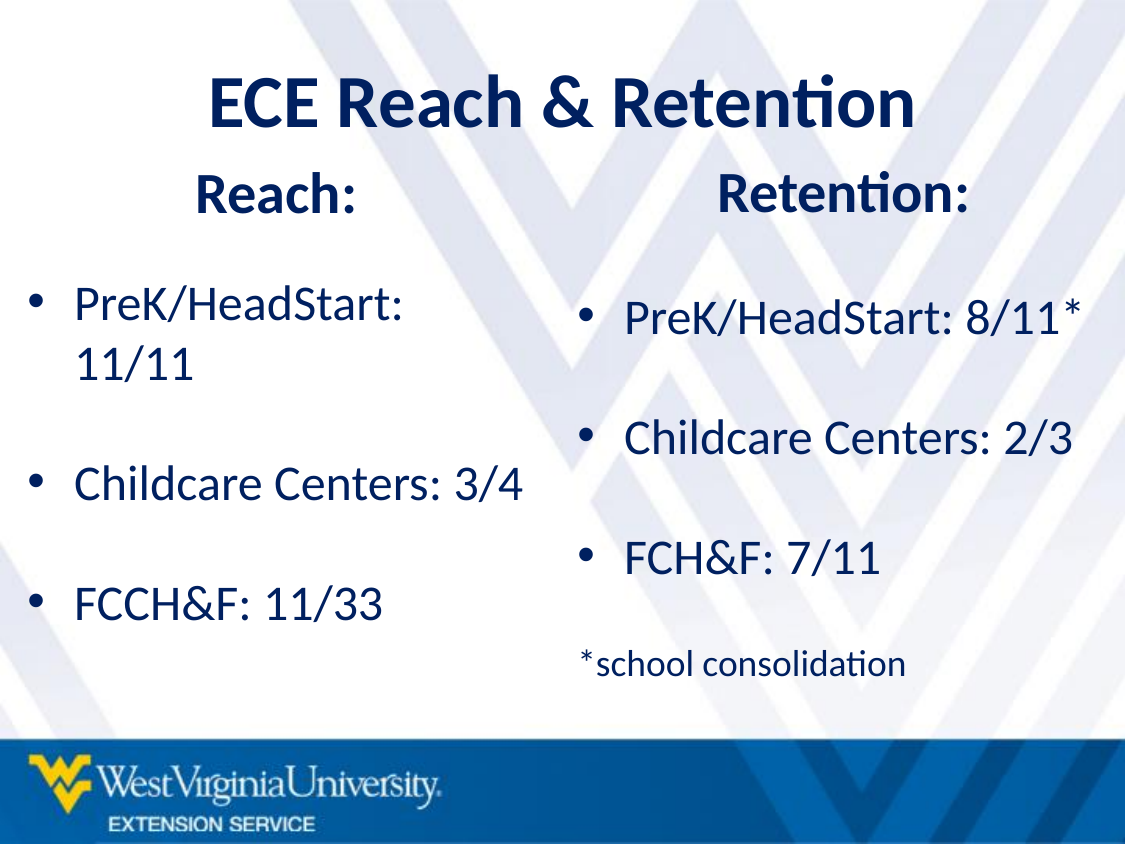

# ECE Reach & Retention
Retention:

PreK/HeadStart: 8/11*

Childcare Centers: 2/3

FCH&F: 7/11

Reach:

PreK/HeadStart: 11/11

Childcare Centers: 3/4

FCCH&F: 11/33

*school consolidation